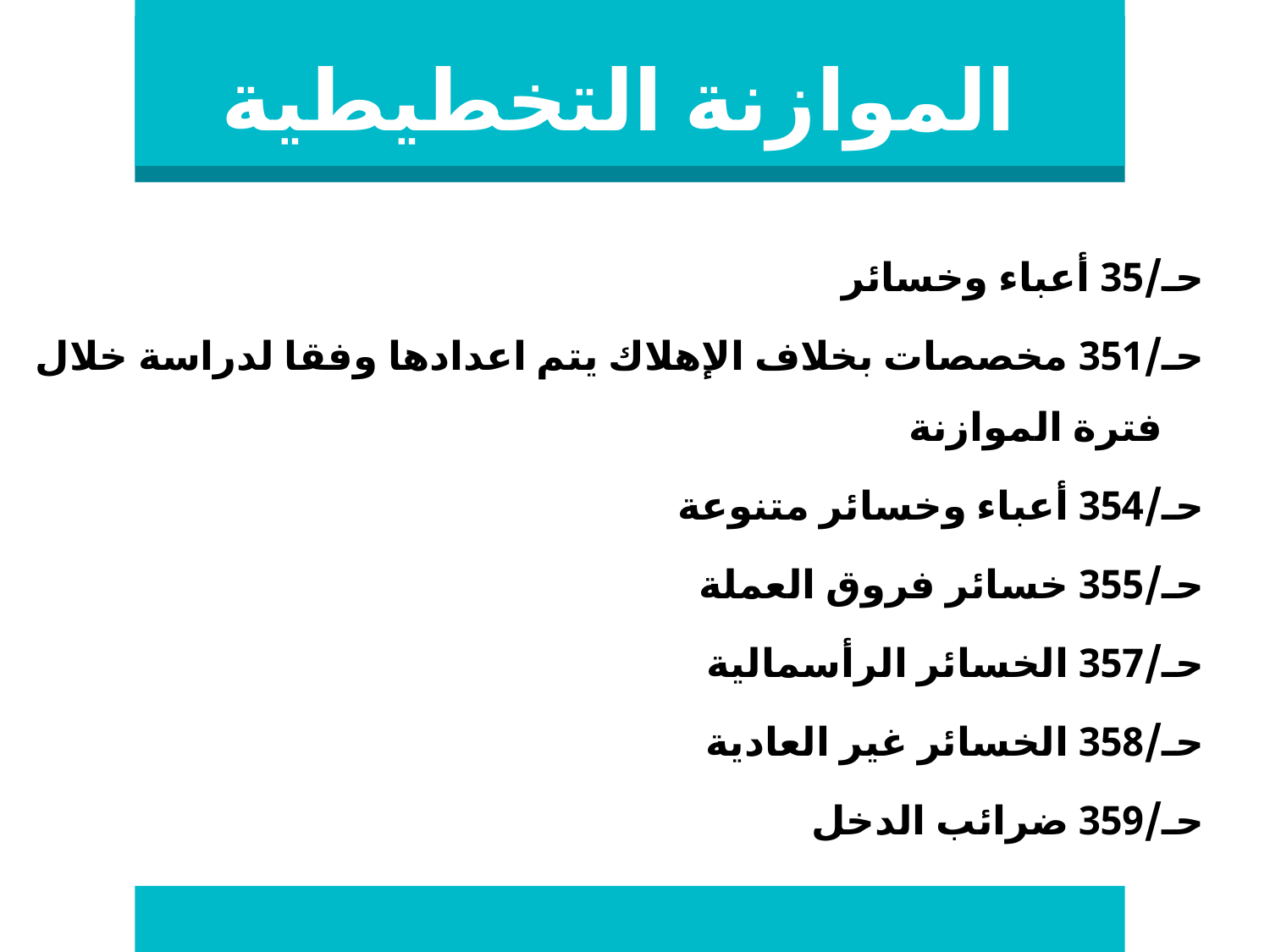

# الموازنة التخطيطية
حـ/35 أعباء وخسائر
حـ/351 مخصصات بخلاف الإهلاك يتم اعدادها وفقا لدراسة خلال فترة الموازنة
حـ/354 أعباء وخسائر متنوعة
حـ/355 خسائر فروق العملة
حـ/357 الخسائر الرأسمالية
حـ/358 الخسائر غير العادية
حـ/359 ضرائب الدخل